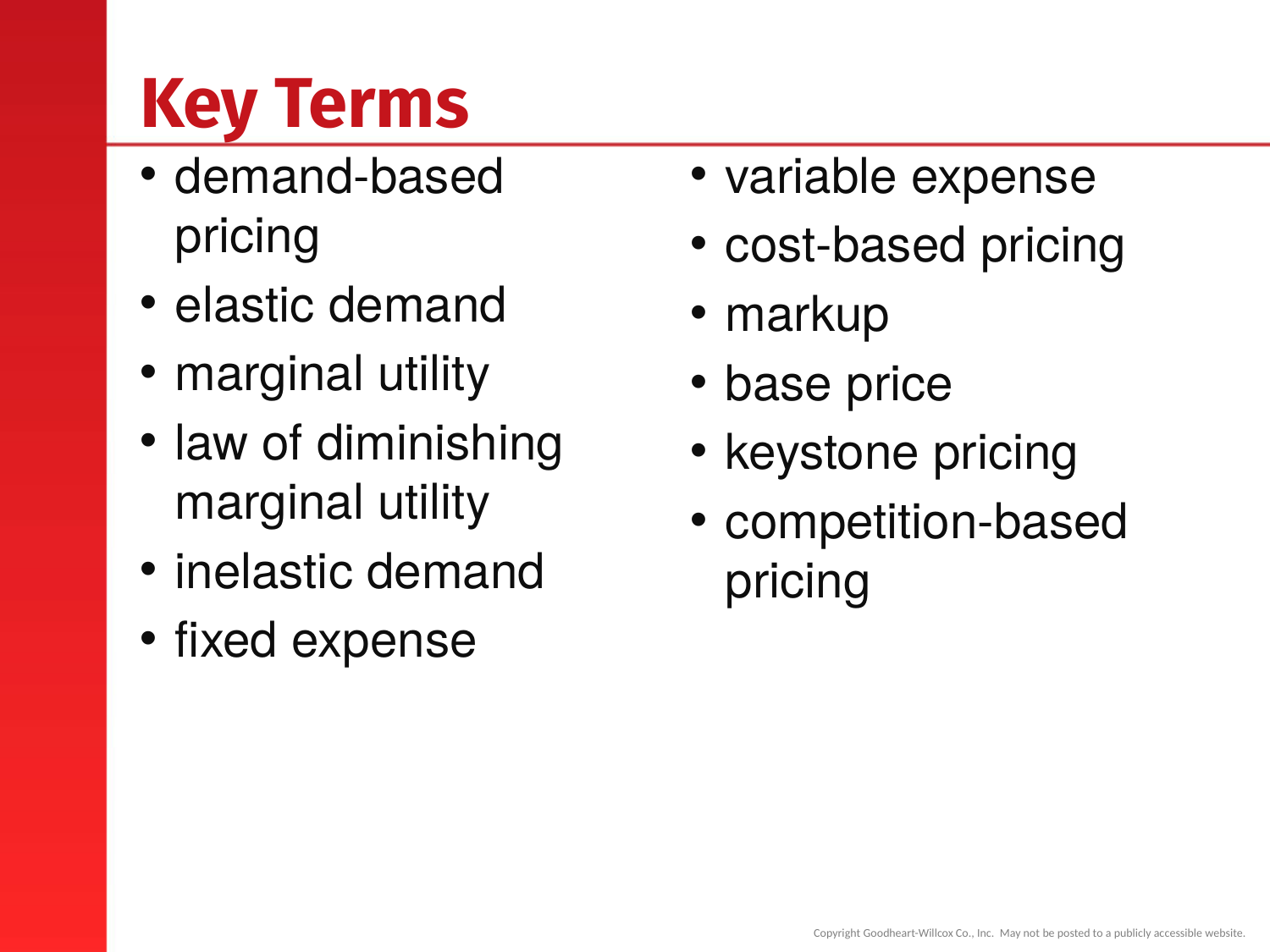

# Key Terms
demand-based pricing
elastic demand
marginal utility
law of diminishing marginal utility
inelastic demand
fixed expense

variable expense
cost-based pricing
markup
base price
keystone pricing
competition-based pricing